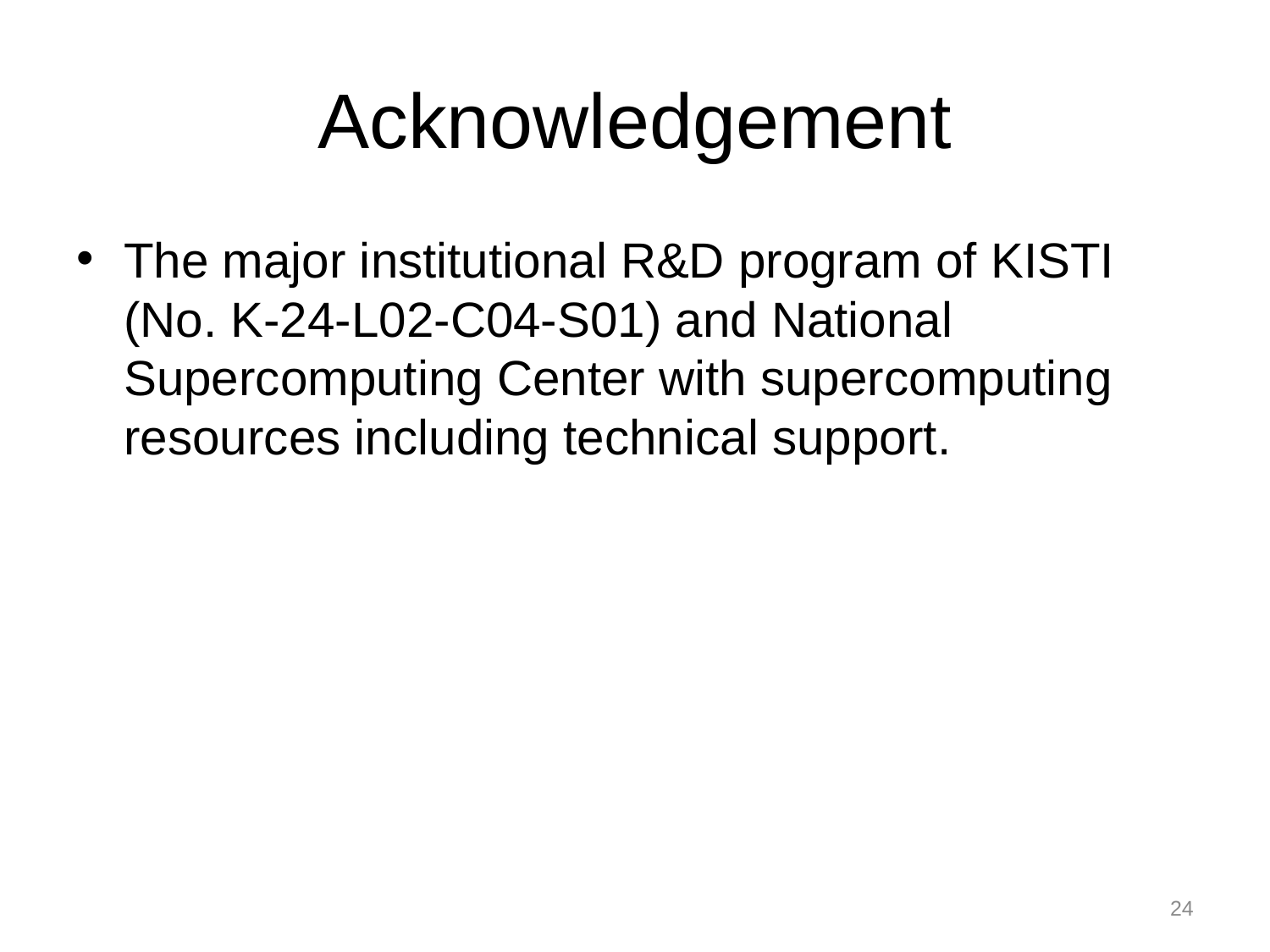

# Acknowledgement
The major institutional R&D program of KISTI (No. K-24-L02-C04-S01) and National Supercomputing Center with supercomputing resources including technical support.

24